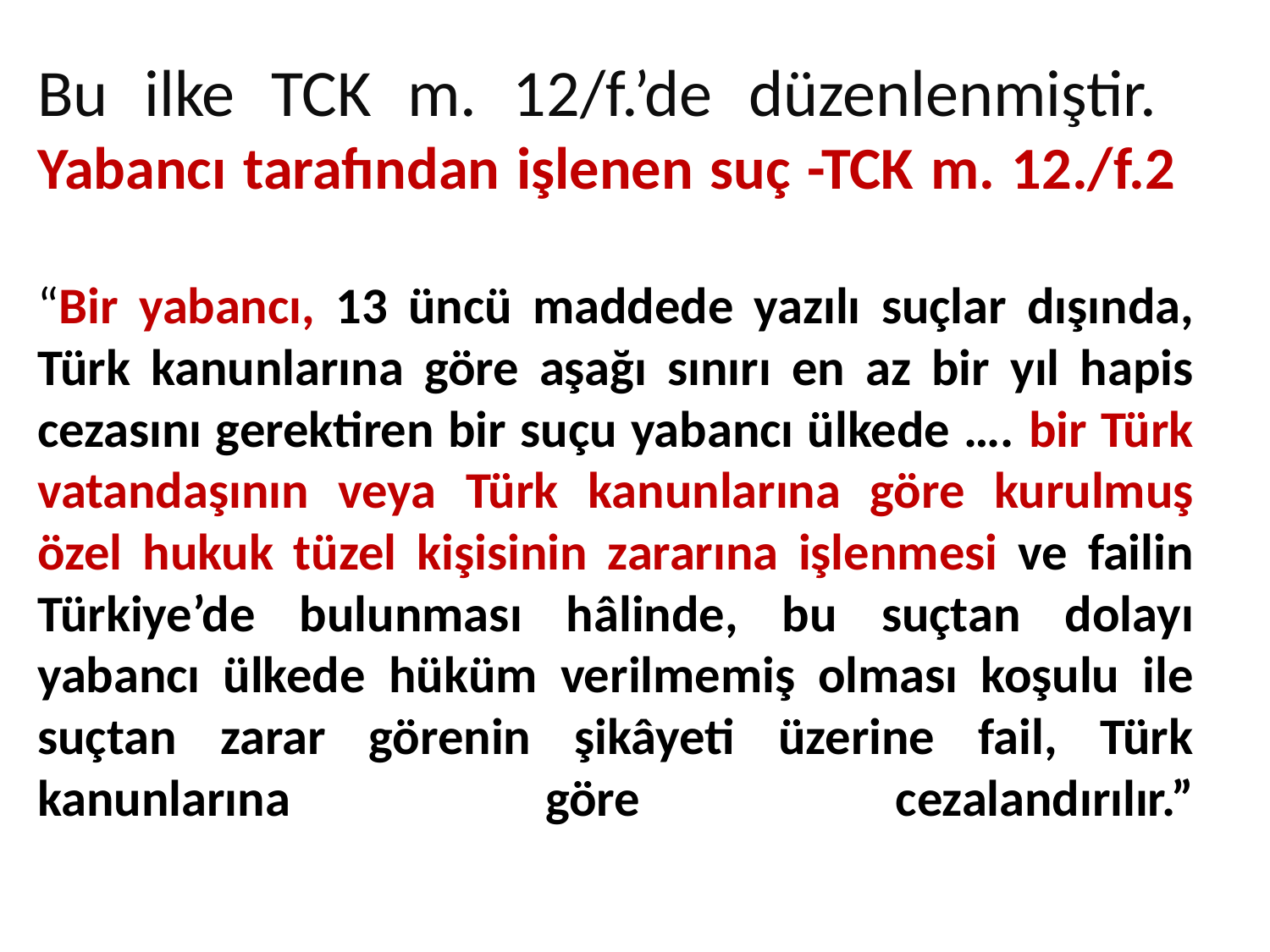

# Bu ilke TCK m. 12/f.’de düzenlenmiştir. Yabancı tarafından işlenen suç -TCK m. 12./f.2 “Bir yabancı, 13 üncü maddede yazılı suçlar dışında, Türk kanunlarına göre aşağı sınırı en az bir yıl hapis cezasını gerektiren bir suçu yabancı ülkede …. bir Türk vatandaşının veya Türk kanunlarına göre kurulmuş özel hukuk tüzel kişisinin zararına işlenmesi ve failin Türkiye’de bulunması hâlinde, bu suçtan dolayı yabancı ülkede hüküm verilmemiş olması koşulu ile suçtan zarar görenin şikâyeti üzerine fail, Türk kanunlarına göre cezalandırılır.”